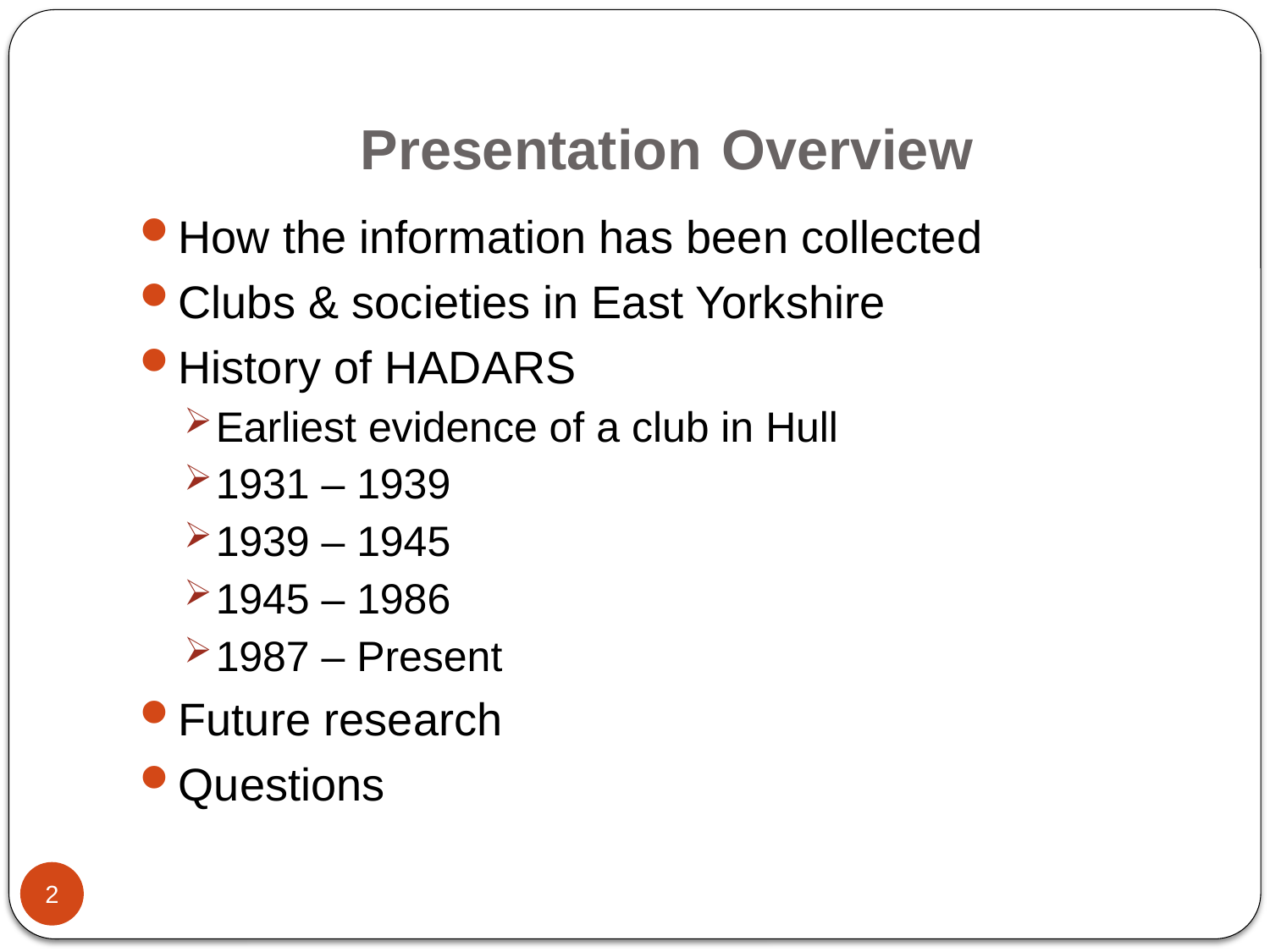

# Presentation Overview
How the information has been collected
Clubs & societies in East Yorkshire
History of HADARS
Earliest evidence of a club in Hull
1931 – 1939
1939 – 1945
1945 – 1986
1987 – Present
Future research
Questions
2